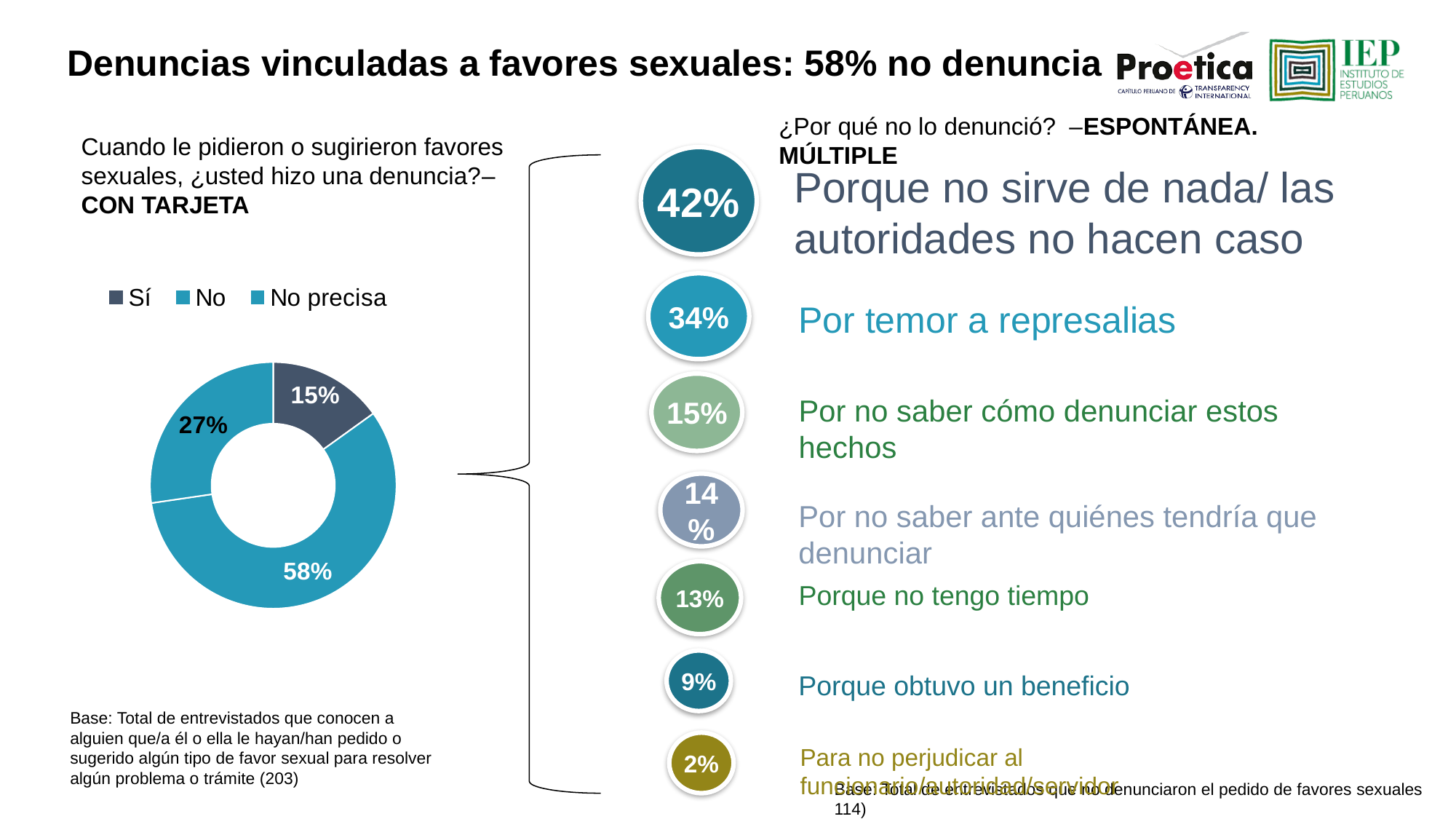

Denuncias vinculadas a favores sexuales: 58% no denuncia
¿Por qué no lo denunció?  –ESPONTÁNEA. MÚLTIPLE
Cuando le pidieron o sugirieron favores sexuales, ¿usted hizo una denuncia?– CON TARJETA
42%

Porque no sirve de nada/ las autoridades no hacen caso

### Chart

| Category |  |
|---|---|
| Sí | 0.151 |
| No | 0.5760000000000001 |
| No precisa | 0.273 |
34%
Por temor a represalias
15%
Por no saber cómo denunciar estos hechos
14%
Por no saber ante quiénes tendría que denunciar
13%
Porque no tengo tiempo
9%
Porque obtuvo un beneficio
Base: Total de entrevistados que conocen a alguien que/a él o ella le hayan/han pedido o sugerido algún tipo de favor sexual para resolver algún problema o trámite (203)
2%
Para no perjudicar al funcionario/autoridad/servidor

Base: Total de entrevistados que no denunciaron el pedido de favores sexuales 114)